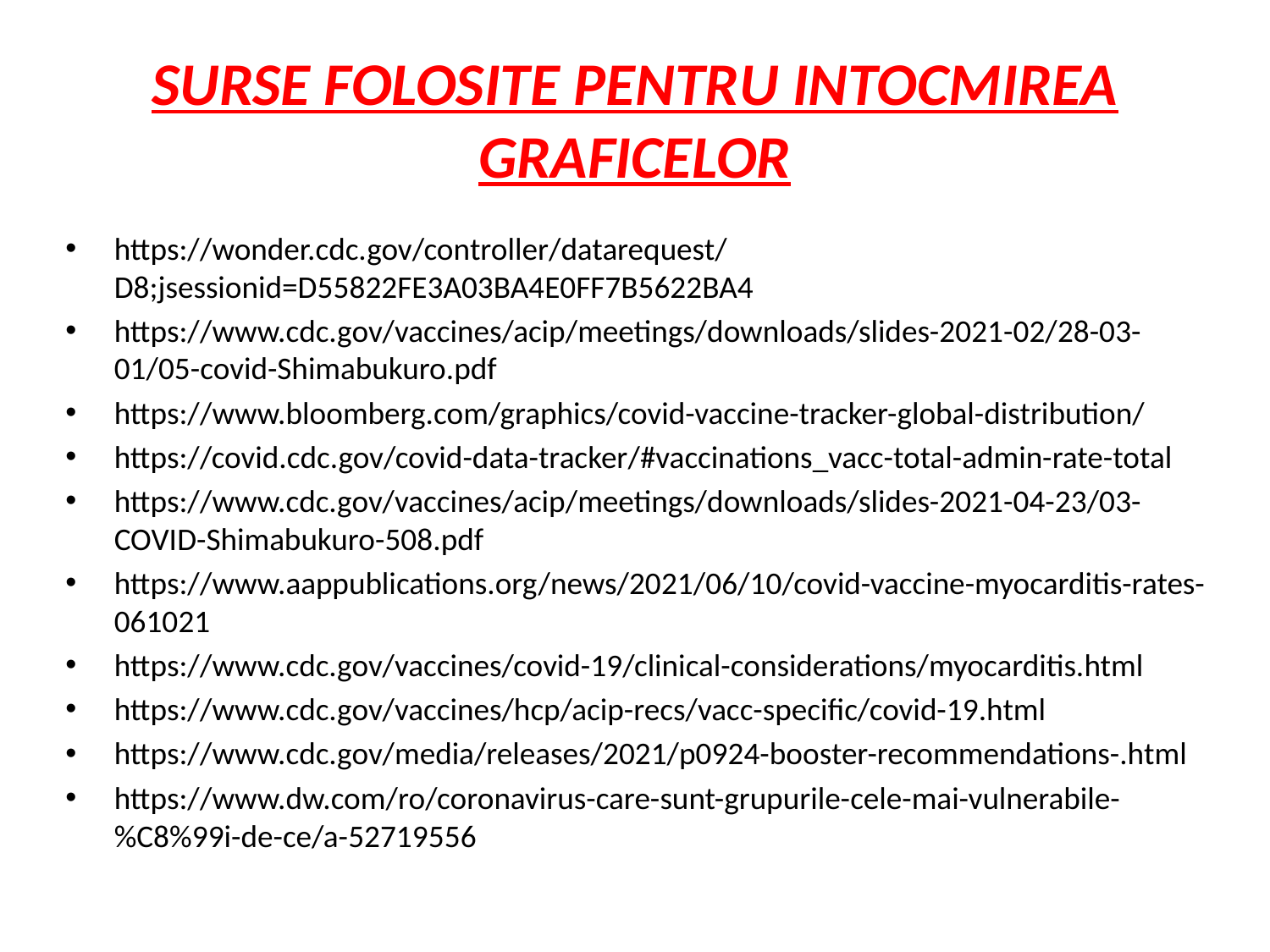

# SURSE FOLOSITE PENTRU INTOCMIREA GRAFICELOR
https://wonder.cdc.gov/controller/datarequest/D8;jsessionid=D55822FE3A03BA4E0FF7B5622BA4
https://www.cdc.gov/vaccines/acip/meetings/downloads/slides-2021-02/28-03-01/05-covid-Shimabukuro.pdf
https://www.bloomberg.com/graphics/covid-vaccine-tracker-global-distribution/
https://covid.cdc.gov/covid-data-tracker/#vaccinations_vacc-total-admin-rate-total
https://www.cdc.gov/vaccines/acip/meetings/downloads/slides-2021-04-23/03-COVID-Shimabukuro-508.pdf
https://www.aappublications.org/news/2021/06/10/covid-vaccine-myocarditis-rates-061021
https://www.cdc.gov/vaccines/covid-19/clinical-considerations/myocarditis.html
https://www.cdc.gov/vaccines/hcp/acip-recs/vacc-specific/covid-19.html
https://www.cdc.gov/media/releases/2021/p0924-booster-recommendations-.html
https://www.dw.com/ro/coronavirus-care-sunt-grupurile-cele-mai-vulnerabile-%C8%99i-de-ce/a-52719556